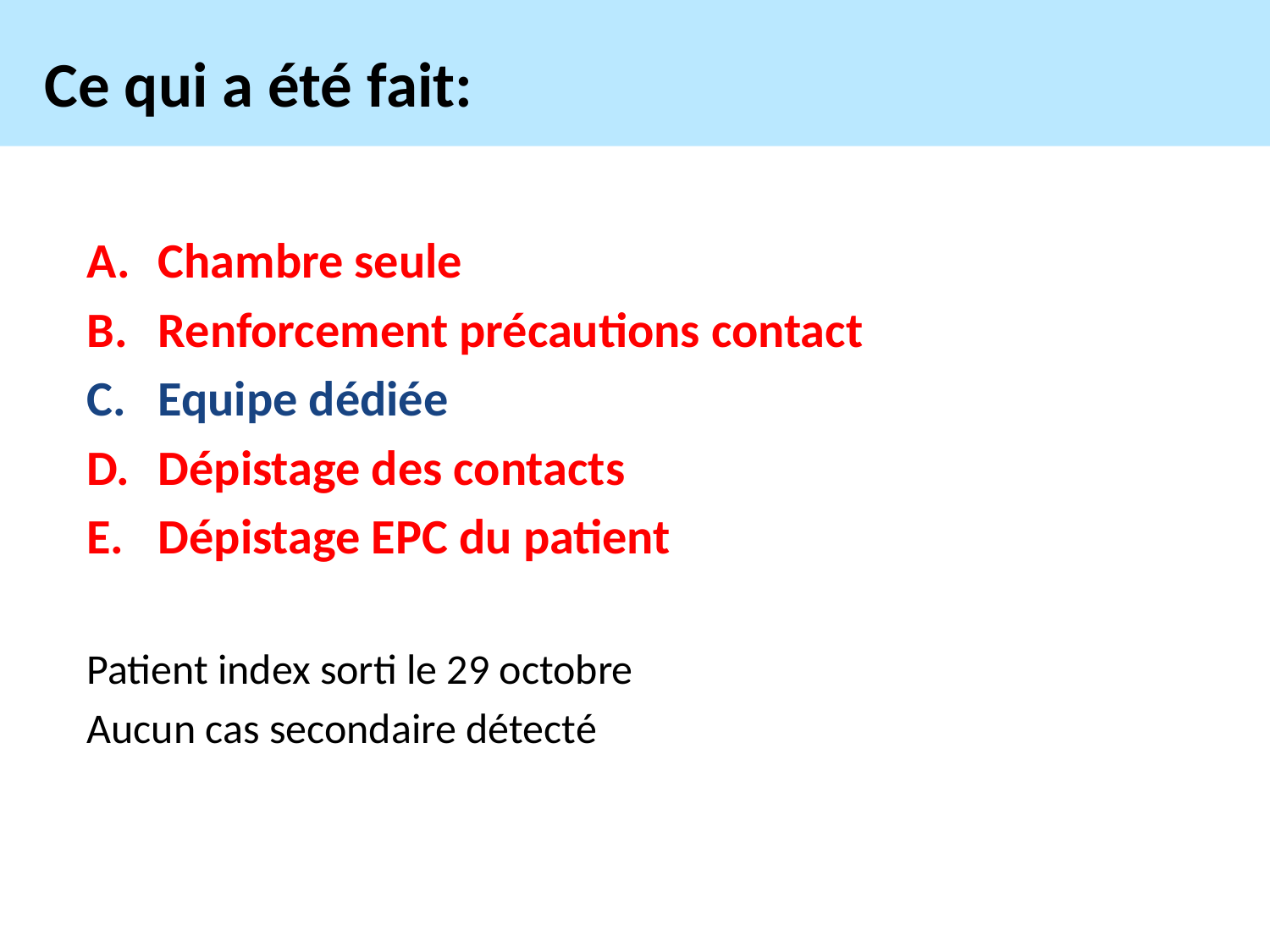

# Ce qui a été fait:
Chambre seule
Renforcement précautions contact
Equipe dédiée
Dépistage des contacts
Dépistage EPC du patient

Patient index sorti le 29 octobre
Aucun cas secondaire détecté